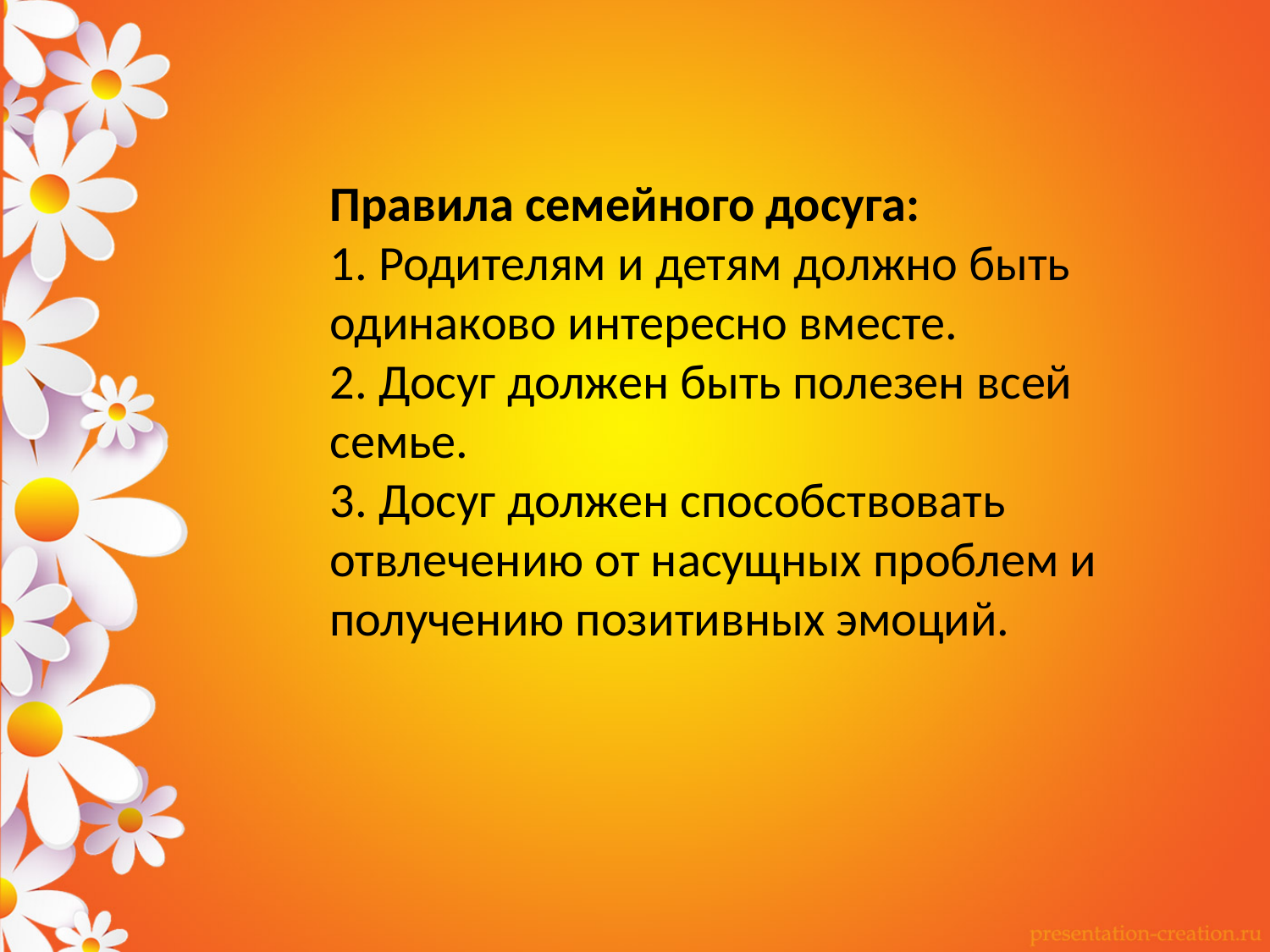

Правила семейного досуга:
1. Родителям и детям должно быть одинаково интересно вместе.
2. Досуг должен быть полезен всей семье.
3. Досуг должен способствовать отвлечению от насущных проблем и получению позитивных эмоций.